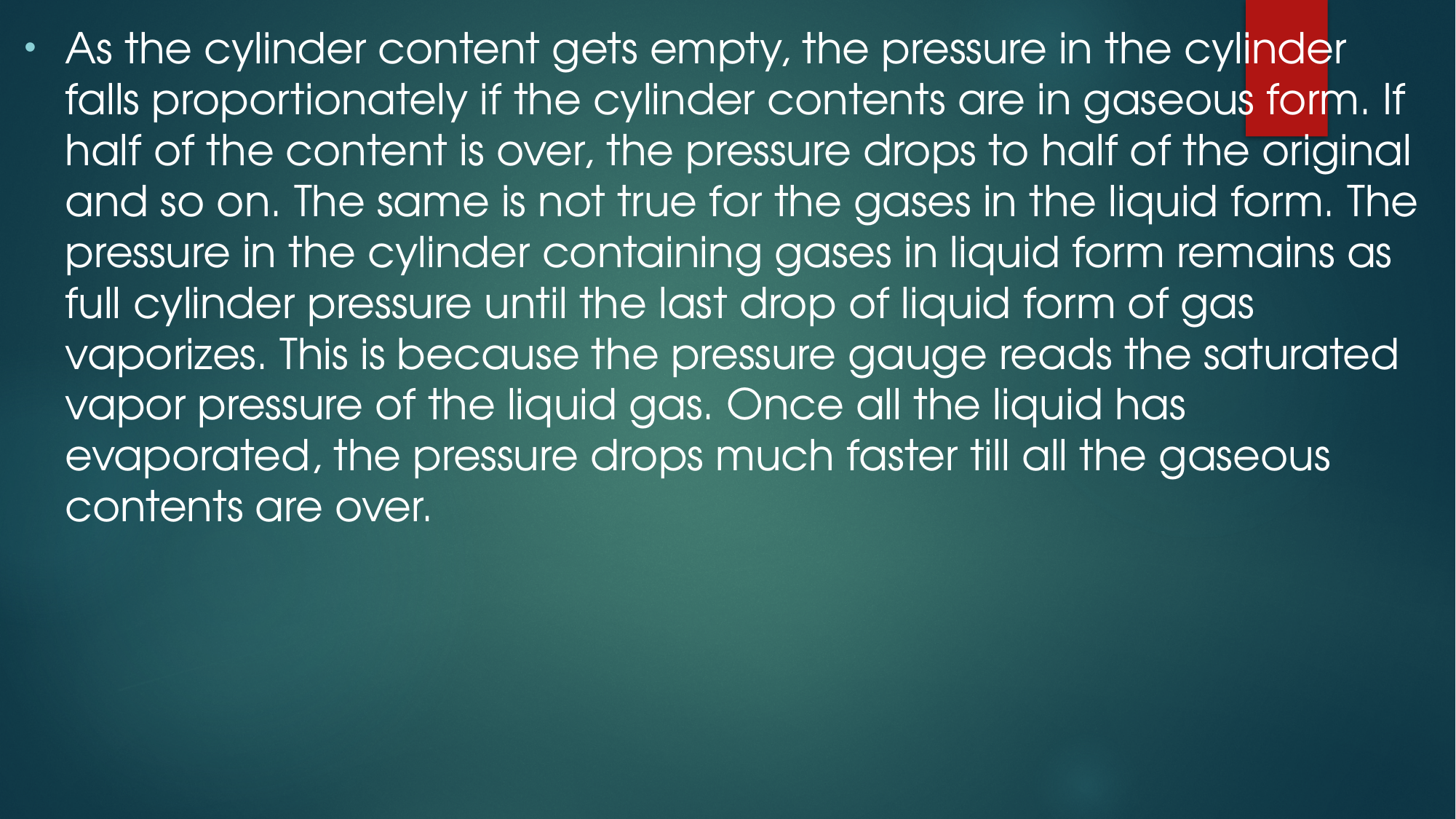

As the cylinder content gets empty, the pressure in the cylinder falls proportionately if the cylinder contents are in gaseous form. If half of the content is over, the pressure drops to half of the original and so on. The same is not true for the gases in the liquid form. The pressure in the cylinder containing gases in liquid form remains as full cylinder pressure until the last drop of liquid form of gas vaporizes. This is because the pressure gauge reads the saturated vapor pressure of the liquid gas. Once all the liquid has evaporated, the pressure drops much faster till all the gaseous contents are over.